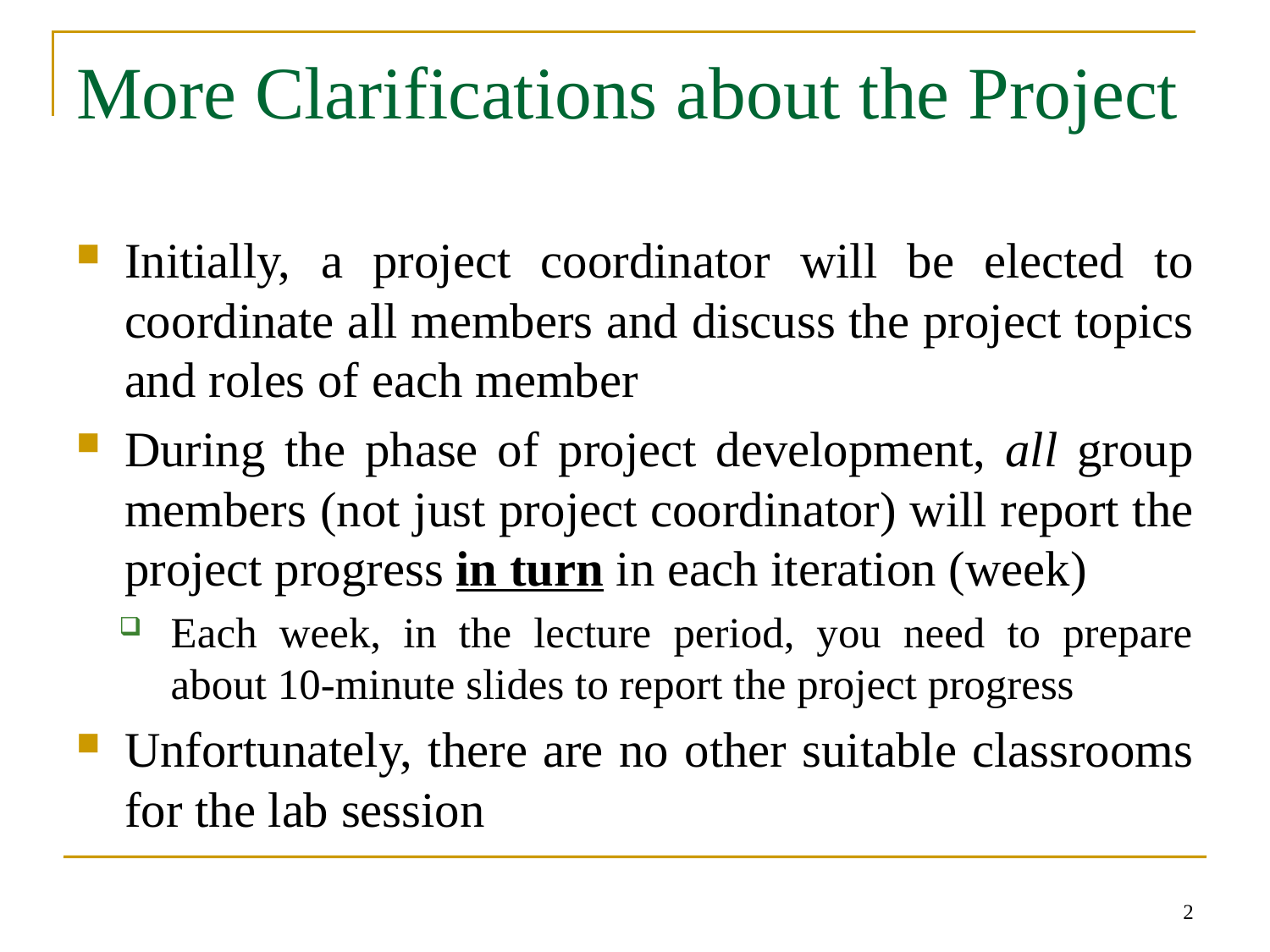

# More Clarifications about the Project
Initially, a project coordinator will be elected to coordinate all members and discuss the project topics and roles of each member
During the phase of project development, all group members (not just project coordinator) will report the project progress in turn in each iteration (week)
Each week, in the lecture period, you need to prepare about 10-minute slides to report the project progress
Unfortunately, there are no other suitable classrooms for the lab session
2